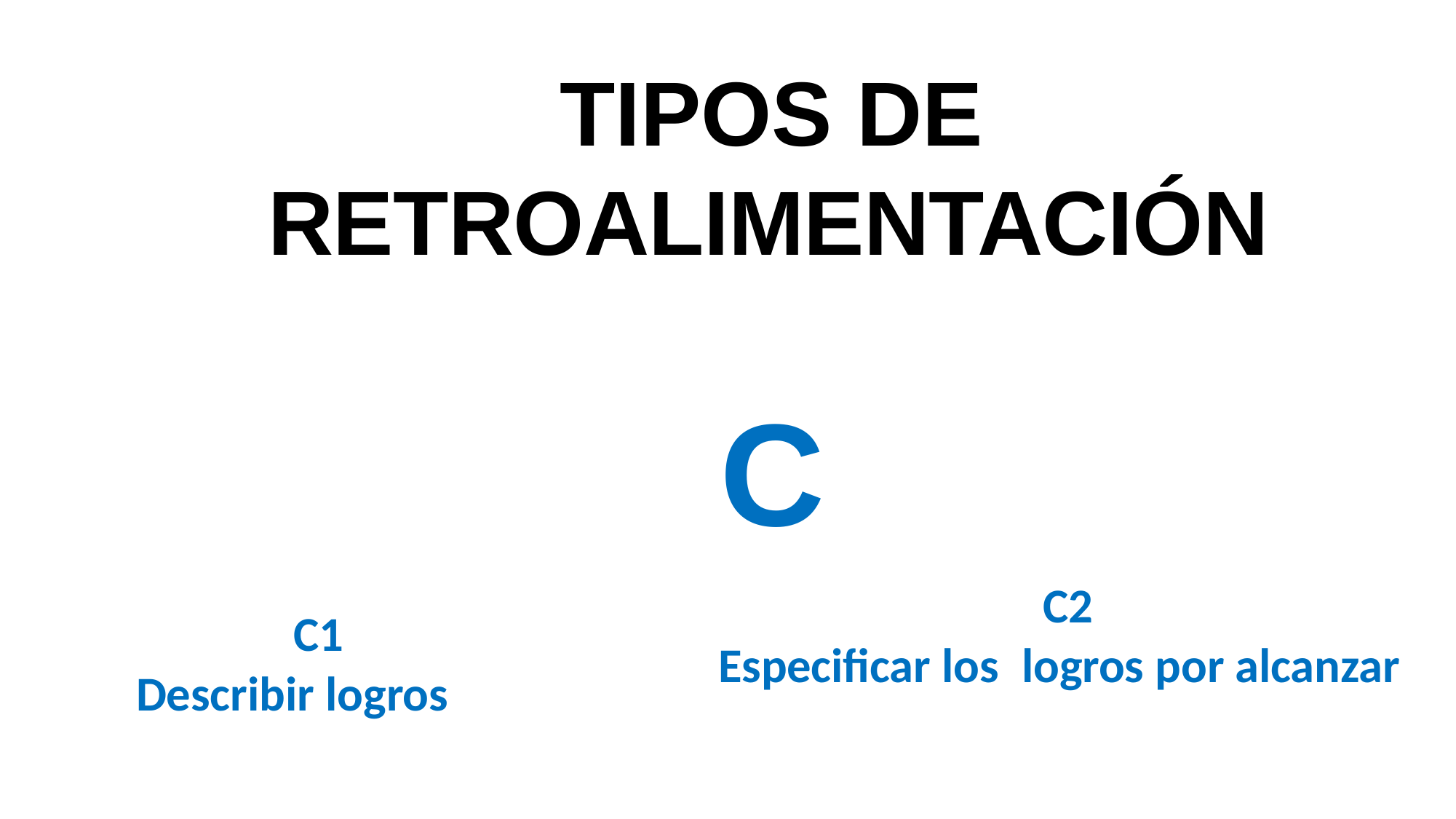

# TIPOS DE  RETROALIMENTACIÓN
C
C2
Especificar los     logros por alcanzar
C1
Describir logros